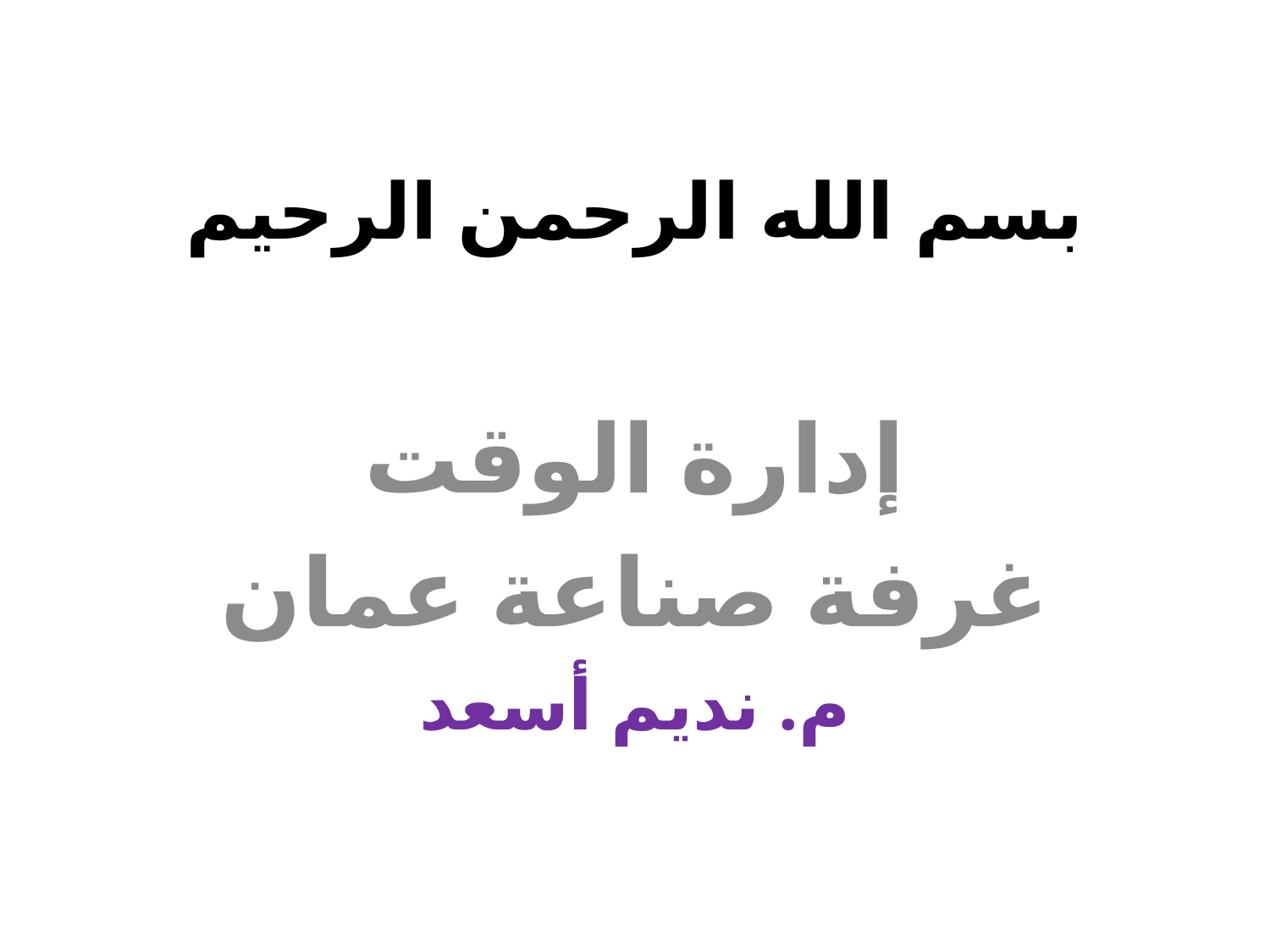

# بسم الله الرحمن الرحيم
إدارة الوقت
غرفة صناعة عمان
م. نديم أسعد